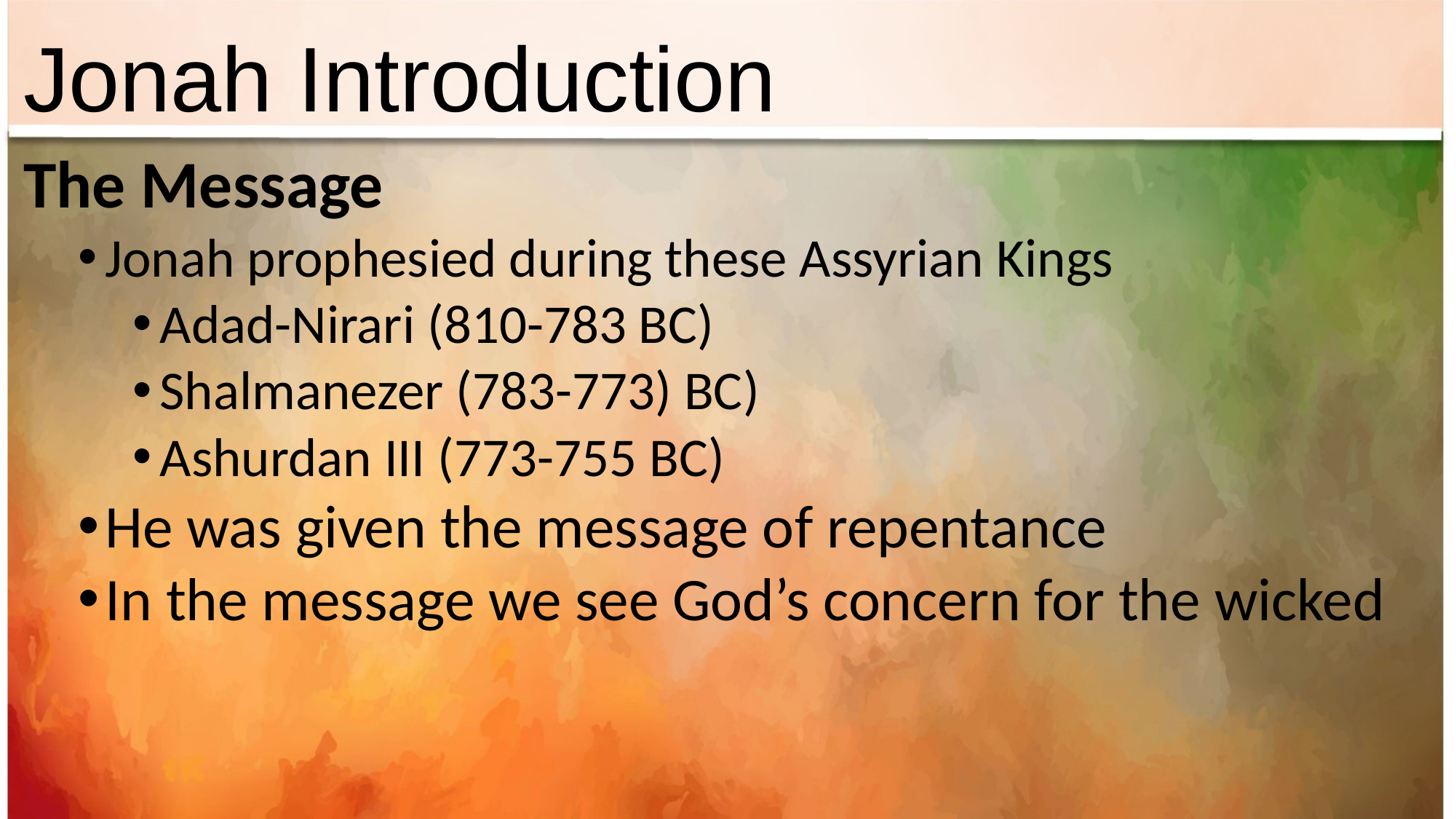

# Jonah Introduction
The Message
Jonah prophesied during these Assyrian Kings
Adad-Nirari (810-783 BC)
Shalmanezer (783-773) BC)
Ashurdan III (773-755 BC)
He was given the message of repentance
In the message we see God’s concern for the wicked